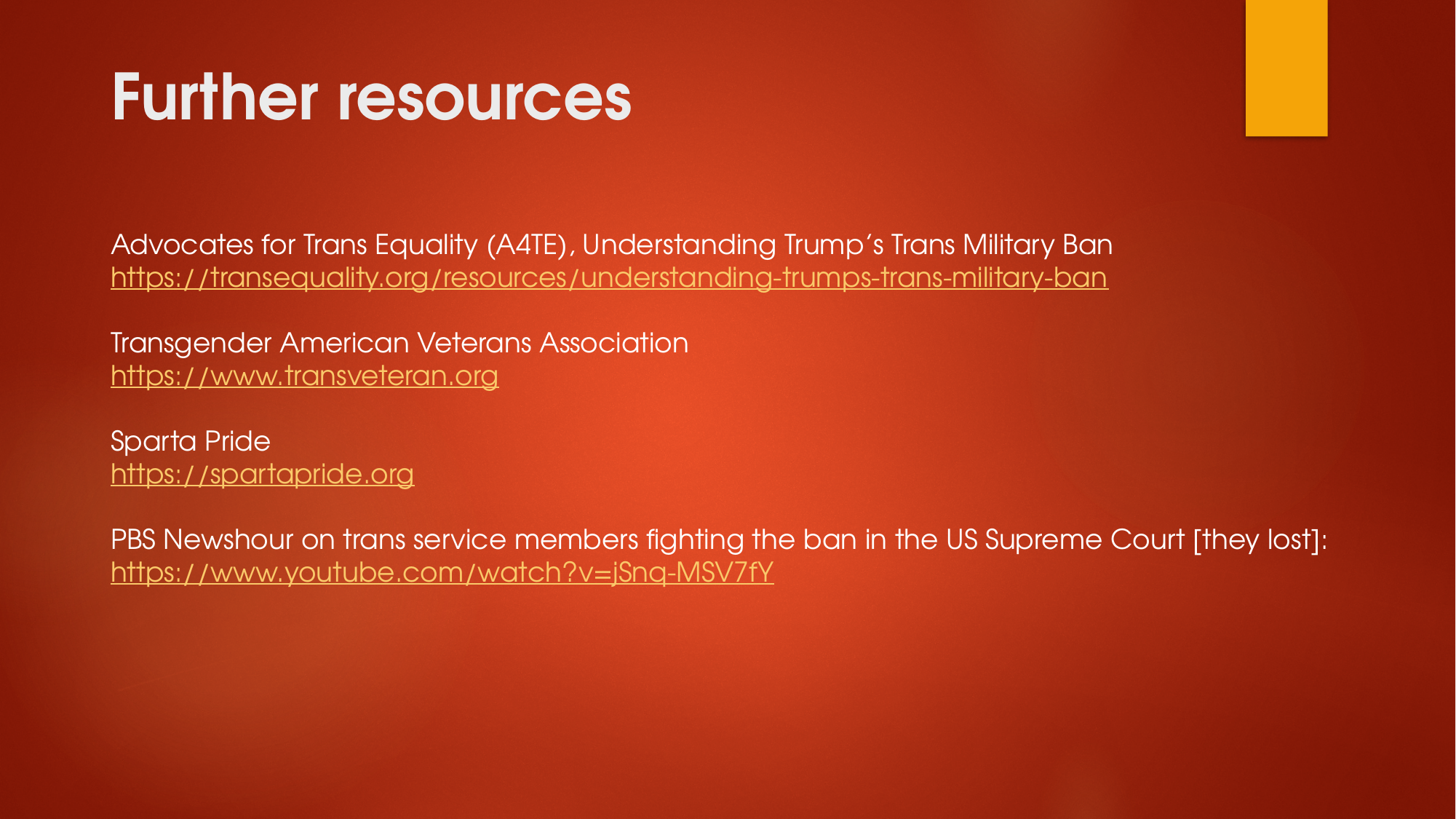

# Further resources

Advocates for Trans Equality (A4TE), Understanding Trump’s Trans Military Ban
https://transequality.org/resources/understanding-trumps-trans-military-ban

Transgender American Veterans Association
https://www.transveteran.org

Sparta Pride
https://spartapride.org

PBS Newshour on trans service members fighting the ban in the US Supreme Court [they lost]:
https://www.youtube.com/watch?v=jSnq-MSV7fY